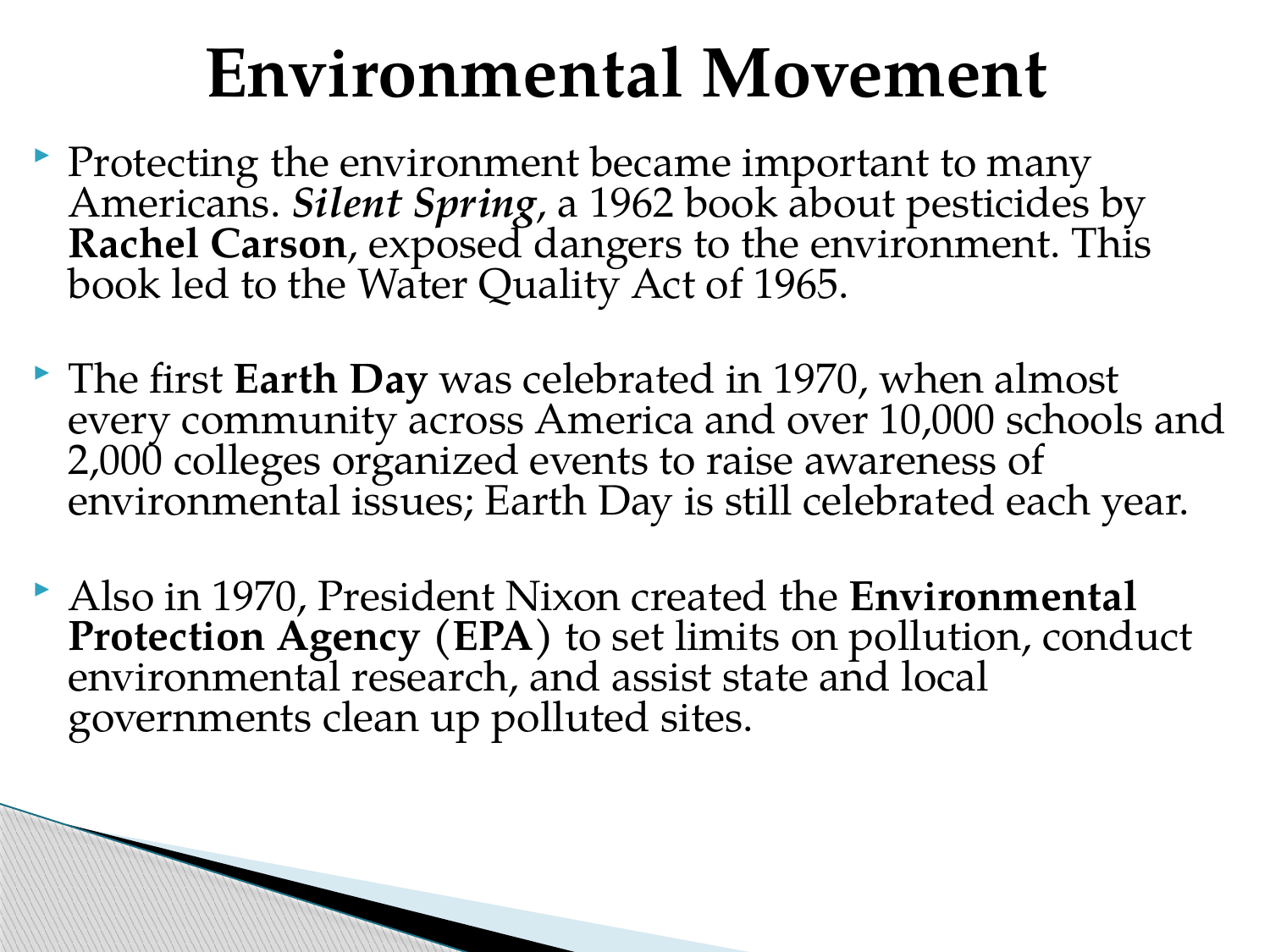

# Environmental Movement
Protecting the environment became important to many Americans. Silent Spring, a 1962 book about pesticides by Rachel Carson, exposed dangers to the environment. This book led to the Water Quality Act of 1965.

The first Earth Day was celebrated in 1970, when almost every community across America and over 10,000 schools and 2,000 colleges organized events to raise awareness of environmental issues; Earth Day is still celebrated each year.

Also in 1970, President Nixon created the Environmental Protection Agency (EPA) to set limits on pollution, conduct environmental research, and assist state and local governments clean up polluted sites.